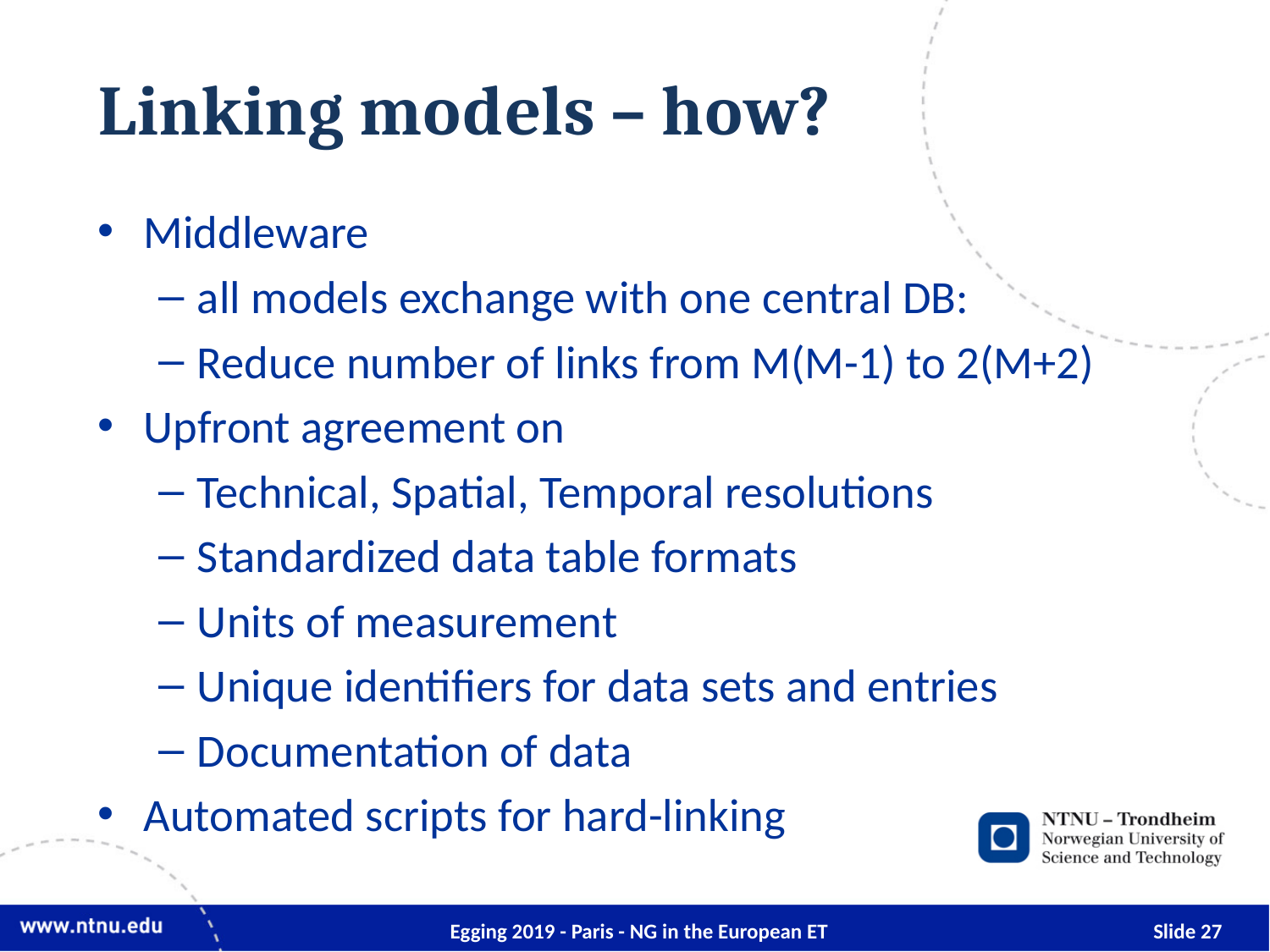

# Linking models – how?
Middleware
all models exchange with one central DB:
Reduce number of links from M(M-1) to 2(M+2)
Upfront agreement on
Technical, Spatial, Temporal resolutions
Standardized data table formats
Units of measurement
Unique identifiers for data sets and entries
Documentation of data
Automated scripts for hard-linking
Egging 2019 - Paris - NG in the European ET
27